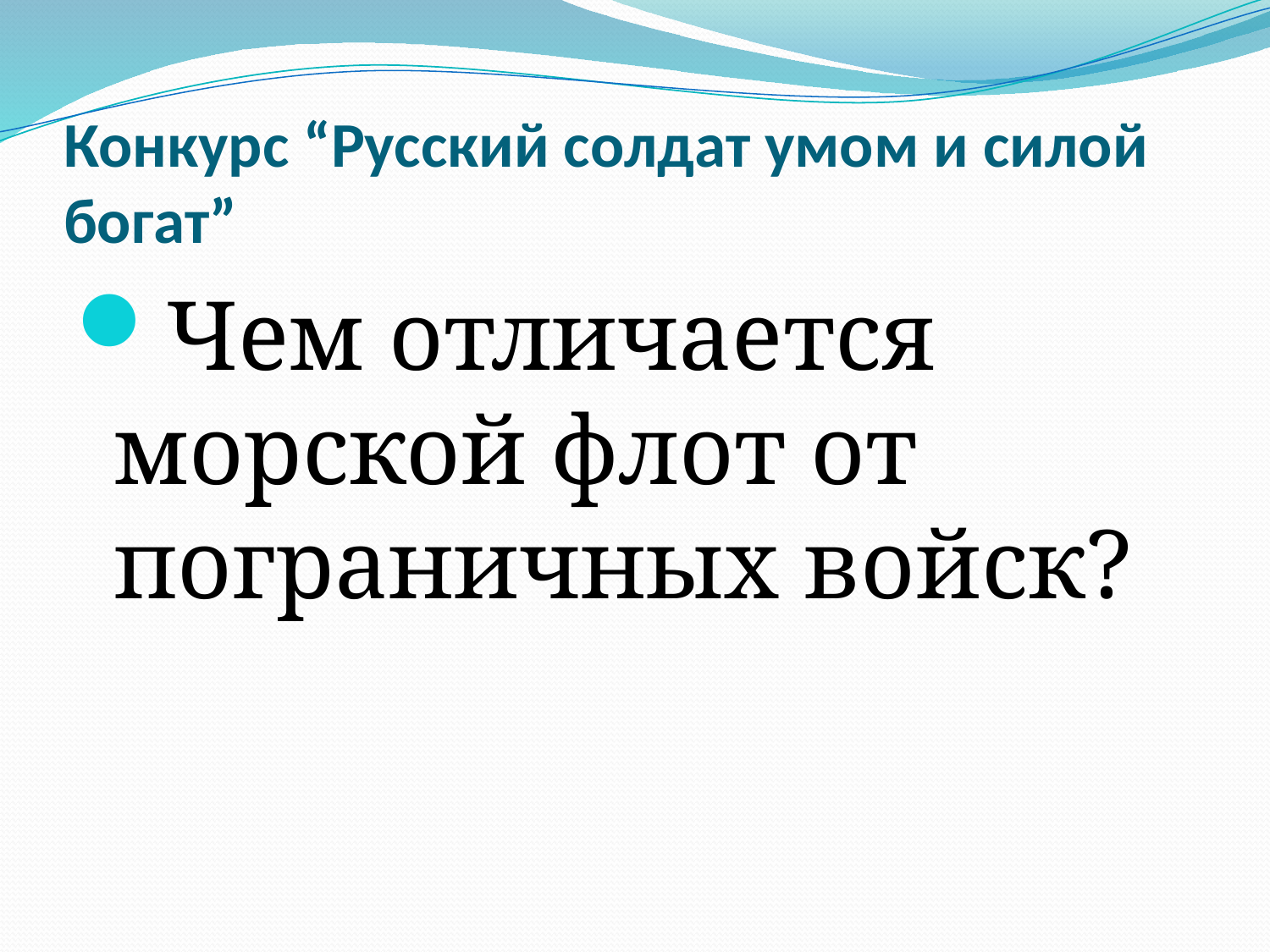

# Конкурс “Русский солдат умом и силой богат”
Чем отличается морской флот от пограничных войск?